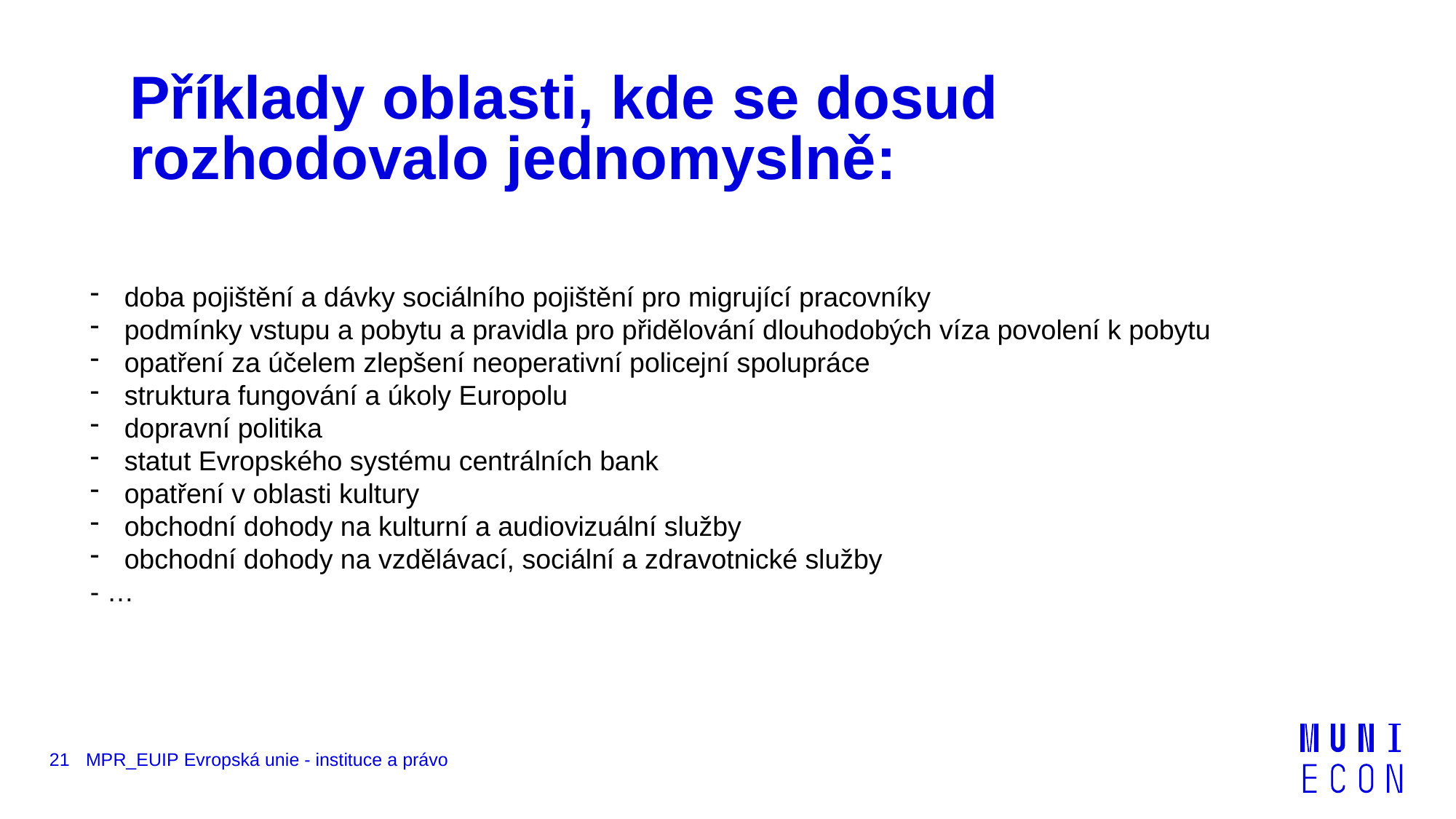

# Příklady oblasti, kde se dosud rozhodovalo jednomyslně:
doba pojištění a dávky sociálního pojištění pro migrující pracovníky
podmínky vstupu a pobytu a pravidla pro přidělování dlouhodobých víza povolení k pobytu
opatření za účelem zlepšení neoperativní policejní spolupráce
struktura fungování a úkoly Europolu
dopravní politika
statut Evropského systému centrálních bank
opatření v oblasti kultury
obchodní dohody na kulturní a audiovizuální služby
obchodní dohody na vzdělávací, sociální a zdravotnické služby
- …

21
MPR_EUIP Evropská unie - instituce a právo